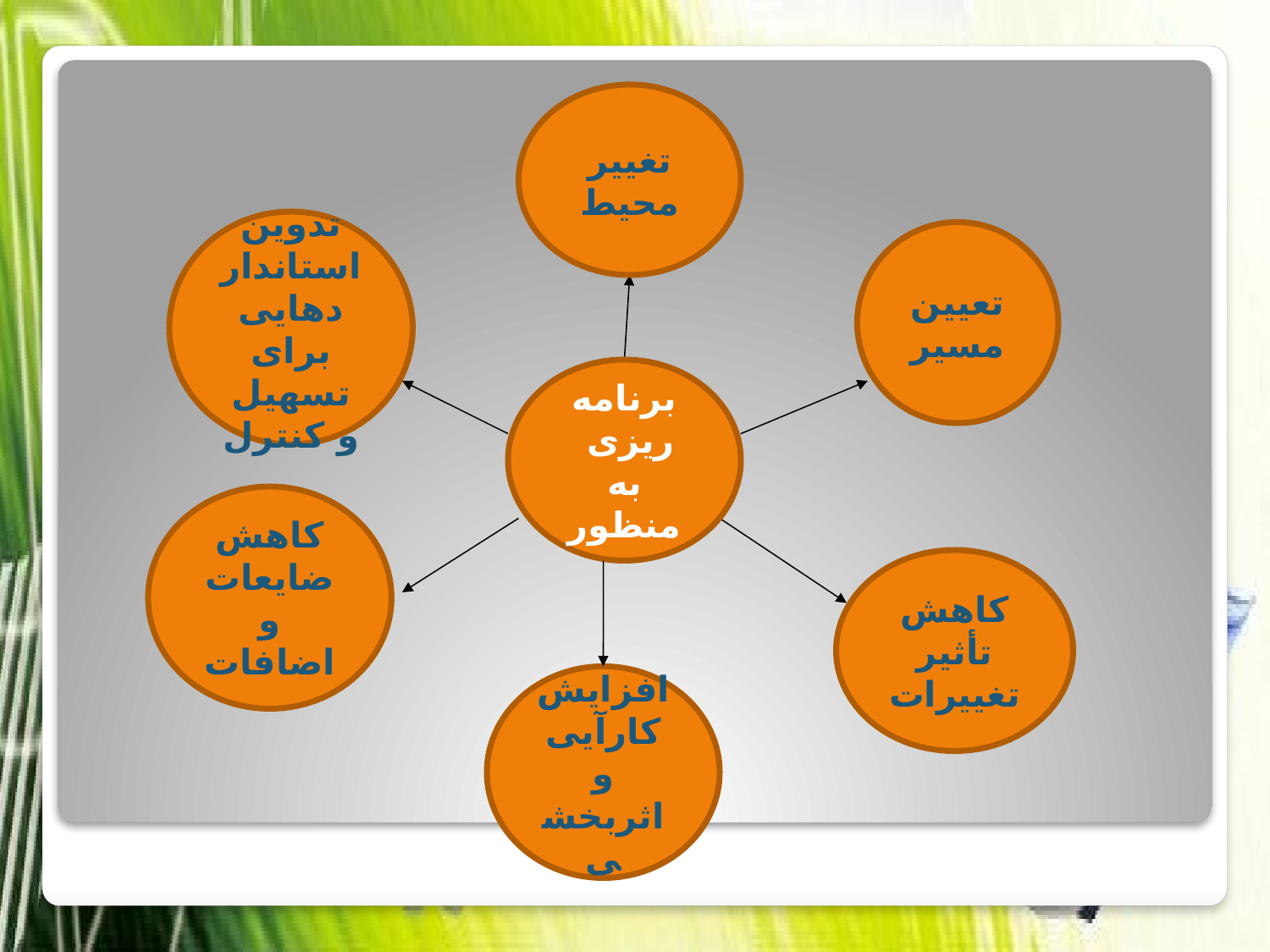

تغییر محیط
تدوین استانداردهایی برای تسهیل و کنترل
تعیین مسیر
برنامه ریزی  به منظور
کاهش ضایعات و اضافات
کاهش تأثیر تغییرات
افزایش کارآیی و اثربخشی